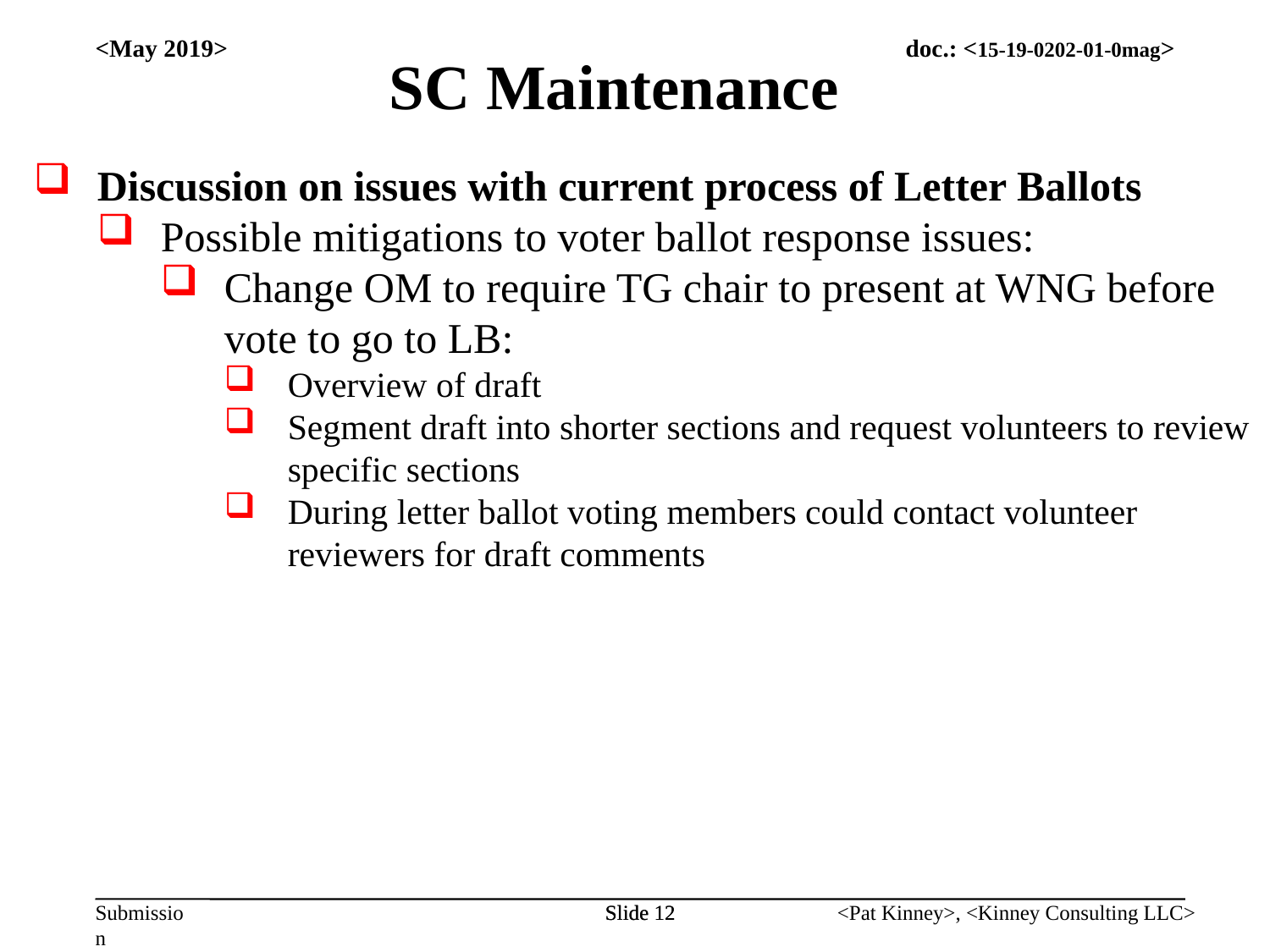

SC Maintenance
<May 2019>
Discussion on issues with current process of Letter Ballots
Possible mitigations to voter ballot response issues:
Change OM to require TG chair to present at WNG before vote to go to LB:
Overview of draft
Segment draft into shorter sections and request volunteers to review specific sections
During letter ballot voting members could contact volunteer reviewers for draft comments
Slide 12
Slide 12
<Pat Kinney>, <Kinney Consulting LLC>